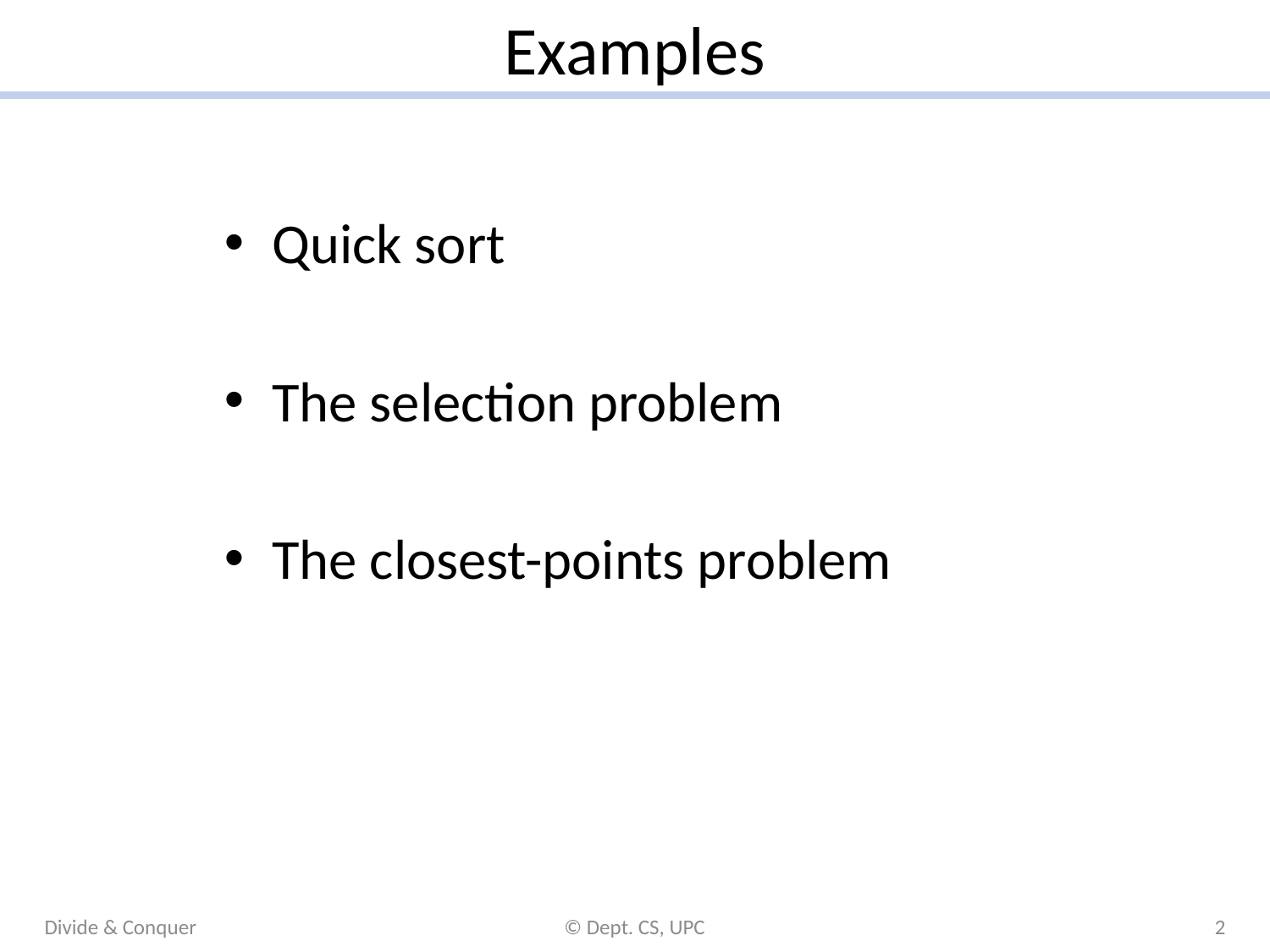

# Examples
Quick sort

The selection problem

The closest-points problem

Divide & Conquer
© Dept. CS, UPC
2